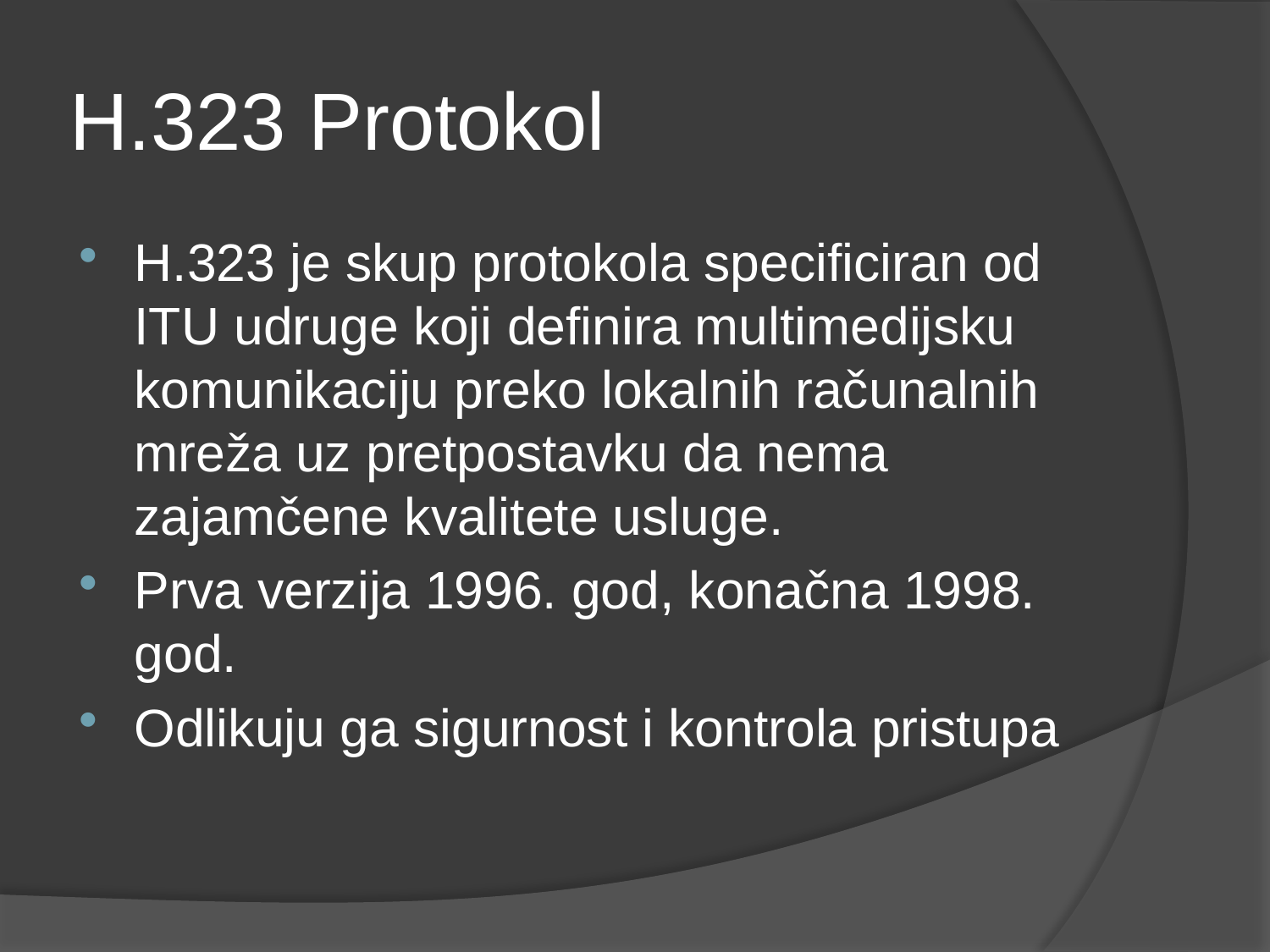

# H.323 Protokol
H.323 je skup protokola specificiran od ITU udruge koji definira multimedijsku komunikaciju preko lokalnih računalnih mreža uz pretpostavku da nema zajamčene kvalitete usluge.
Prva verzija 1996. god, konačna 1998. god.
Odlikuju ga sigurnost i kontrola pristupa